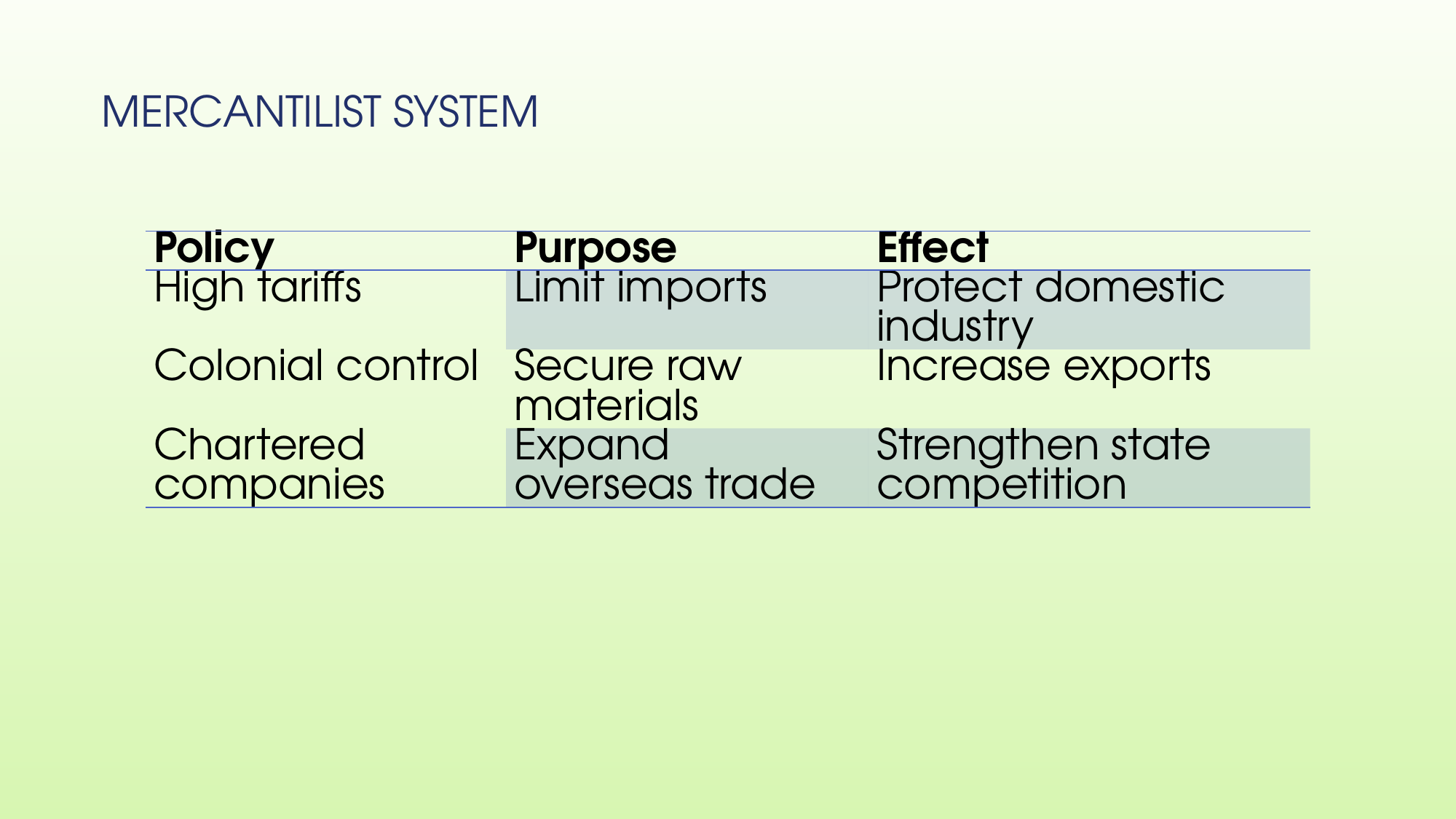

# Mercantilist System
| Policy | Purpose | Effect |
| --- | --- | --- |
| High tariffs | Limit imports | Protect domestic industry |
| Colonial control | Secure raw materials | Increase exports |
| Chartered companies | Expand overseas trade | Strengthen state competition |